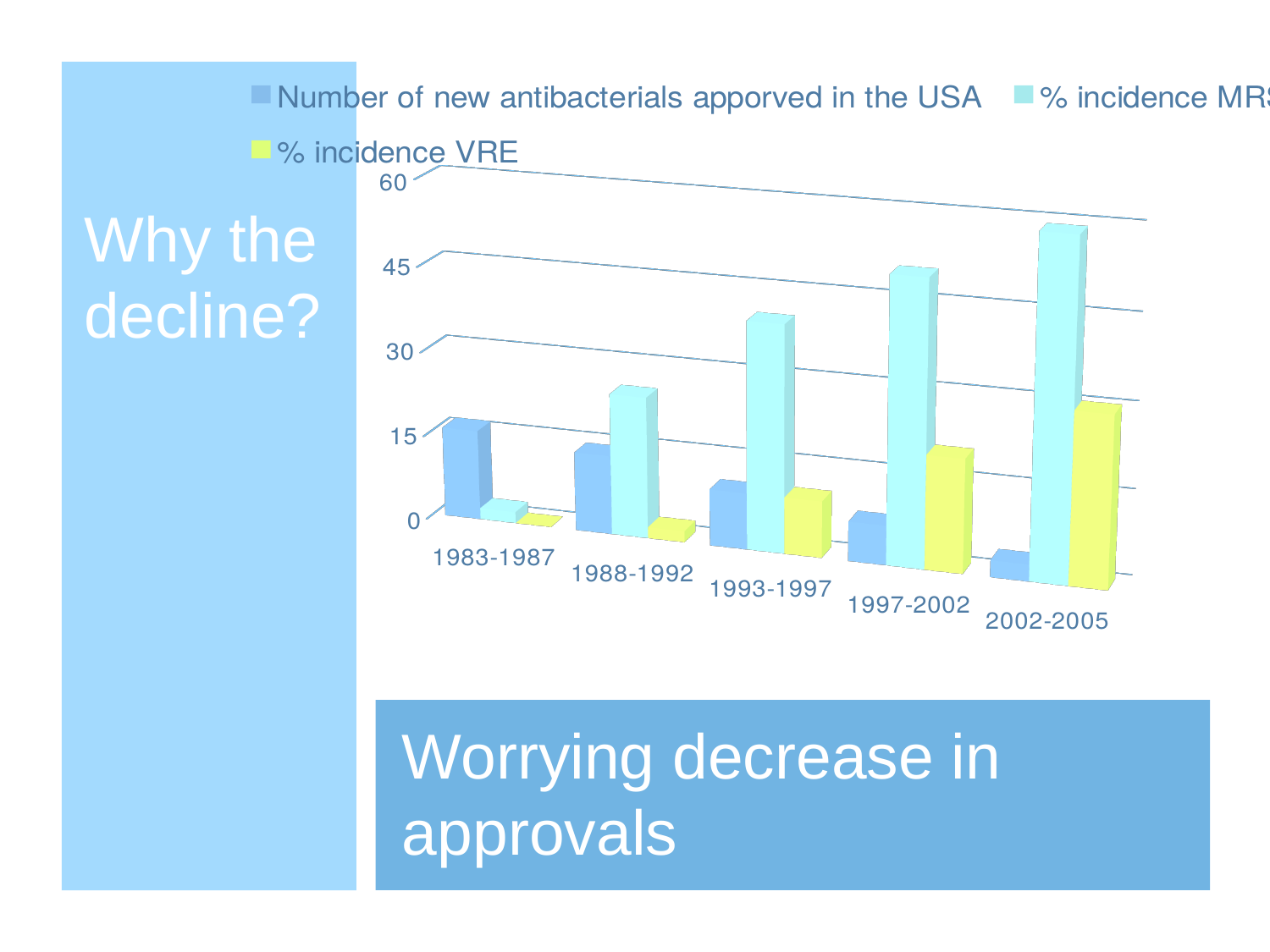

[unsupported chart]

Why the decline?
Worrying decrease in approvals